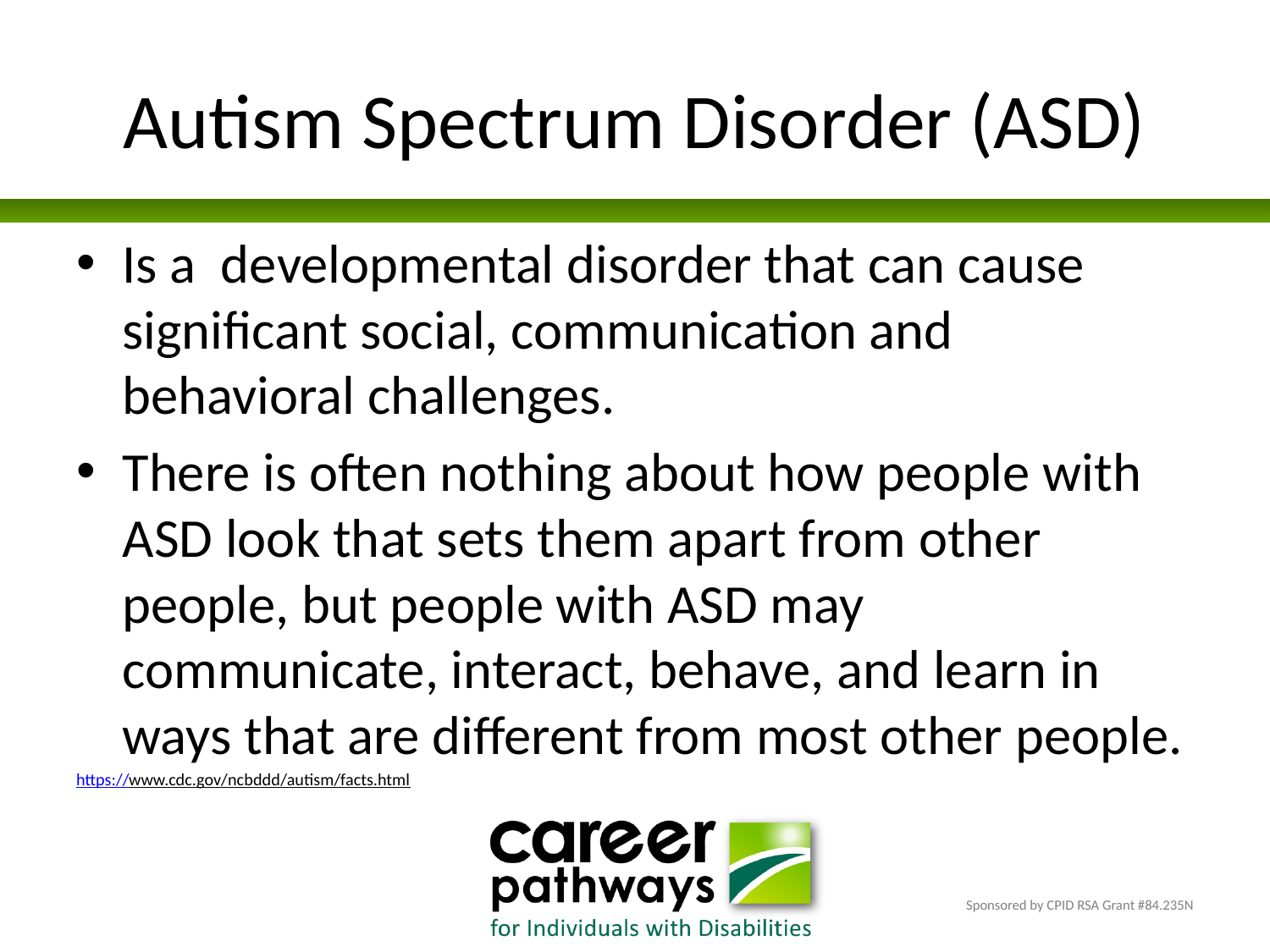

# Autism Spectrum Disorder (ASD)
Is a  developmental disorder that can cause significant social, communication and behavioral challenges.
There is often nothing about how people with ASD look that sets them apart from other people, but people with ASD may communicate, interact, behave, and learn in ways that are different from most other people.
https://www.cdc.gov/ncbddd/autism/facts.html